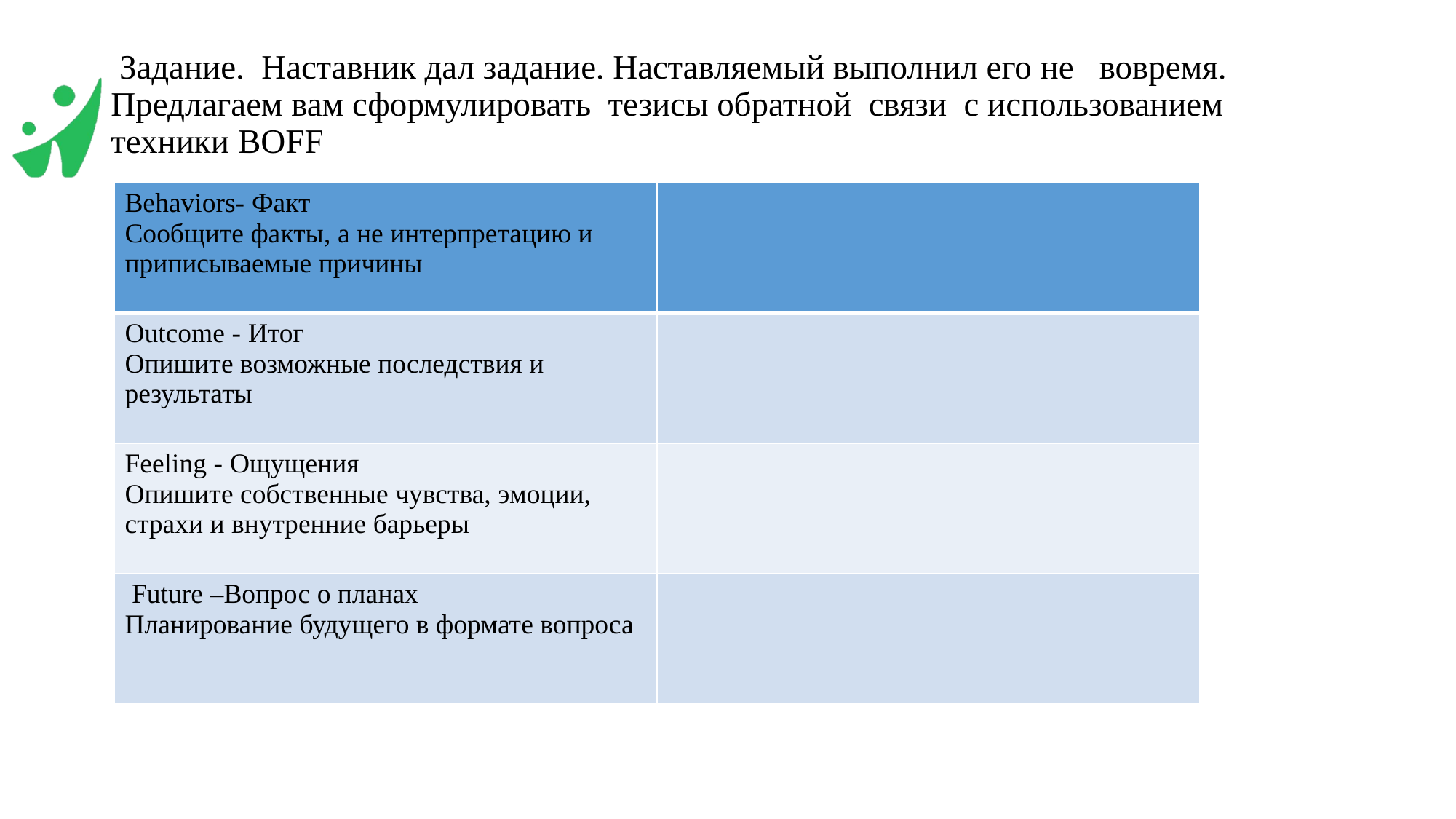

# Задание.  Наставник дал задание. Наставляемый выполнил его не   вовремя. Предлагаем вам сформулировать  тезисы обратной  связи  с использованием техники BOFF
| Behaviors- Факт Сообщите факты, а не интерпретацию и приписываемые причины |  |
| --- | --- |
| Outcome - Итог Опишите возможные последствия и результаты |  |
| Feeling - Ощущения Опишите собственные чувства, эмоции, страхи и внутренние барьеры |  |
| Future –Вопрос о планах Планирование будущего в формате вопроса |  |